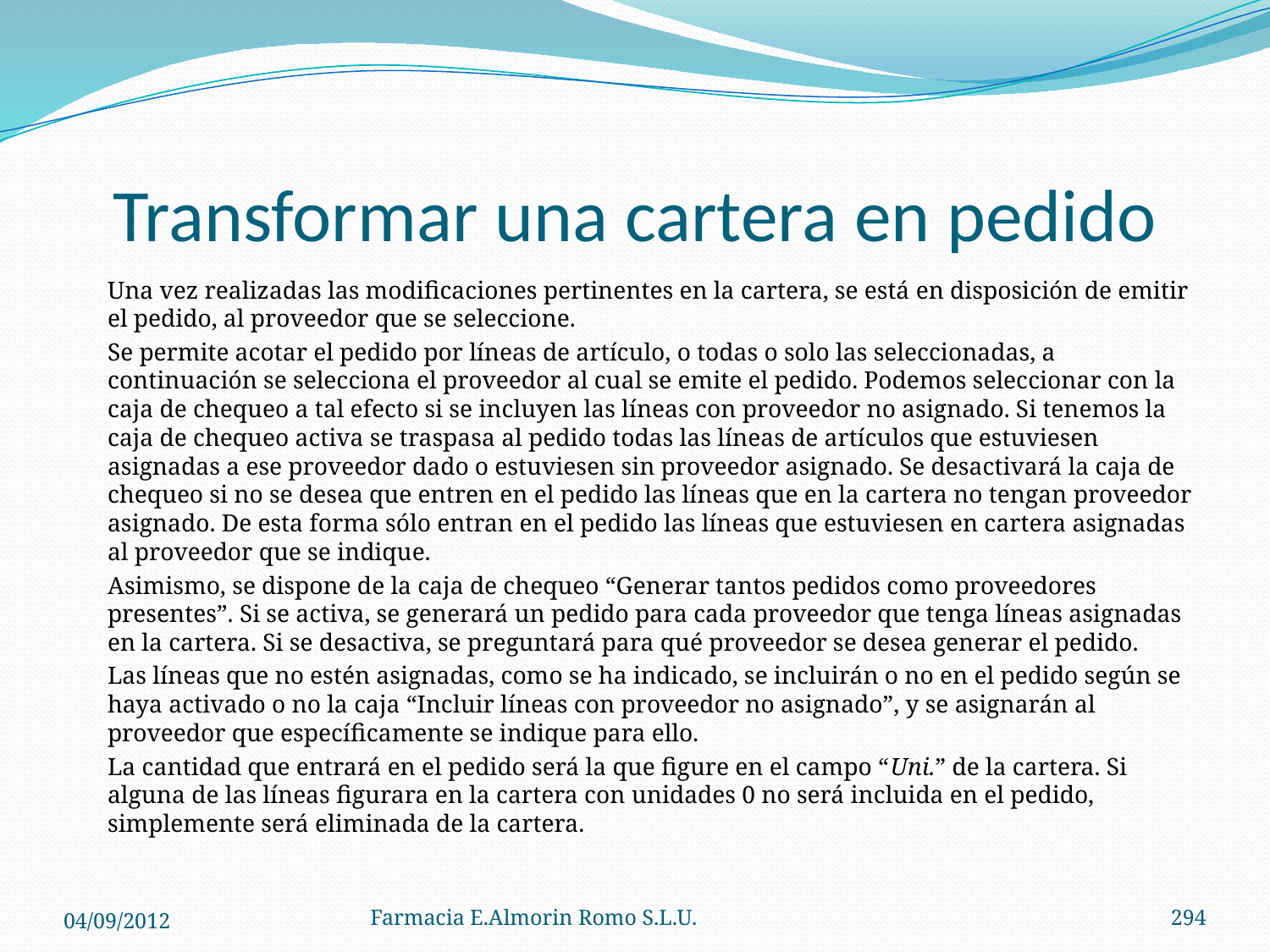

# Transformar una cartera en pedido
	Una vez realizadas las modificaciones pertinentes en la cartera, se está en disposición de emitir el pedido, al proveedor que se seleccione.
	Se permite acotar el pedido por líneas de artículo, o todas o solo las seleccionadas, a continuación se selecciona el proveedor al cual se emite el pedido. Podemos seleccionar con la caja de chequeo a tal efecto si se incluyen las líneas con proveedor no asignado. Si tenemos la caja de chequeo activa se traspasa al pedido todas las líneas de artículos que estuviesen asignadas a ese proveedor dado o estuviesen sin proveedor asignado. Se desactivará la caja de chequeo si no se desea que entren en el pedido las líneas que en la cartera no tengan proveedor asignado. De esta forma sólo entran en el pedido las líneas que estuviesen en cartera asignadas al proveedor que se indique.
	Asimismo, se dispone de la caja de chequeo “Generar tantos pedidos como proveedores presentes”. Si se activa, se generará un pedido para cada proveedor que tenga líneas asignadas en la cartera. Si se desactiva, se preguntará para qué proveedor se desea generar el pedido.
	Las líneas que no estén asignadas, como se ha indicado, se incluirán o no en el pedido según se haya activado o no la caja “Incluir líneas con proveedor no asignado”, y se asignarán al proveedor que específicamente se indique para ello.
	La cantidad que entrará en el pedido será la que figure en el campo “Uni.” de la cartera. Si alguna de las líneas figurara en la cartera con unidades 0 no será incluida en el pedido, simplemente será eliminada de la cartera.

04/09/2012
Farmacia E.Almorin Romo S.L.U.
294